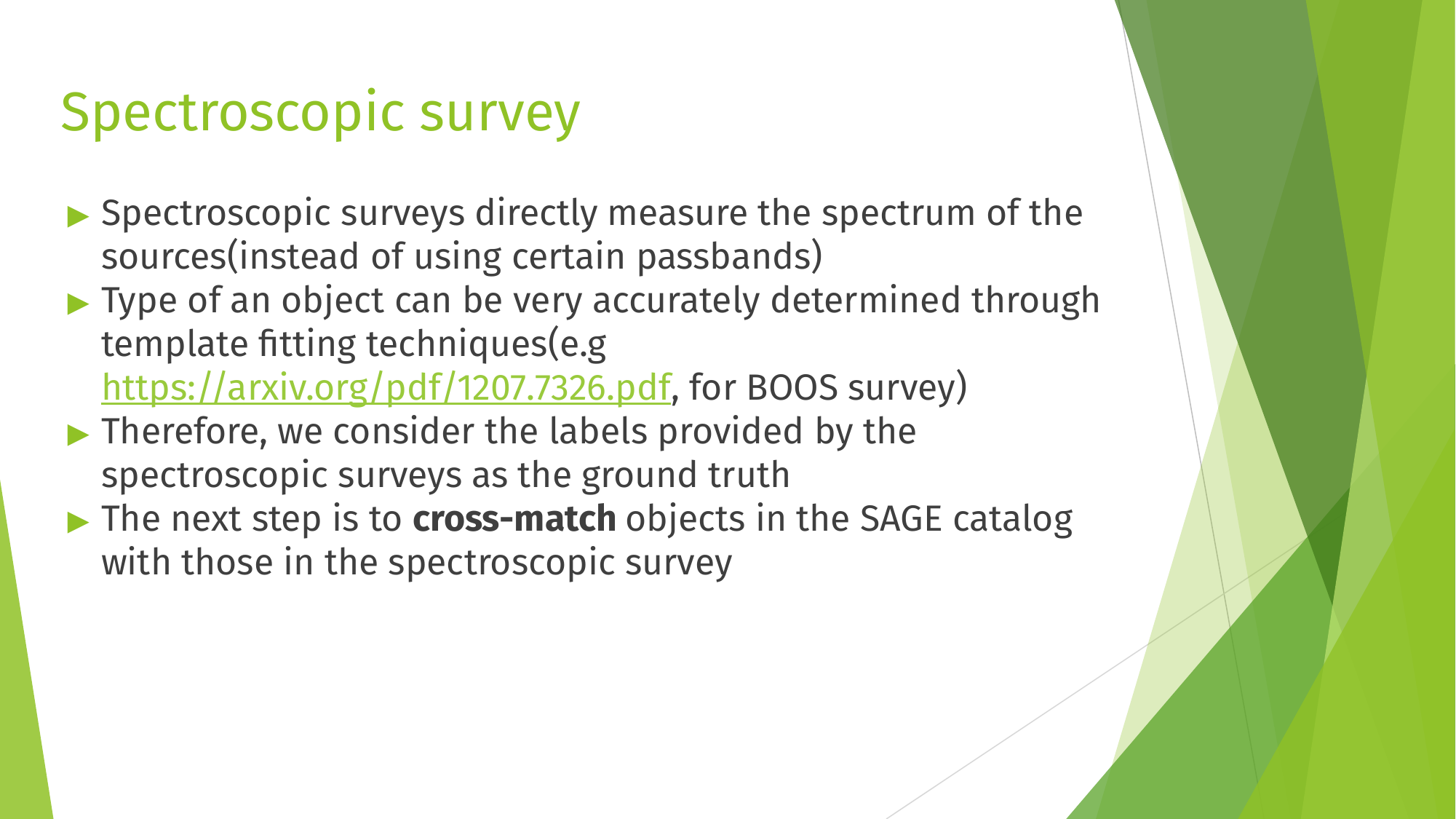

# Spectroscopic survey
Spectroscopic surveys directly measure the spectrum of the sources(instead of using certain passbands)
Type of an object can be very accurately determined through template fitting techniques(e.g https://arxiv.org/pdf/1207.7326.pdf, for BOOS survey)
Therefore, we consider the labels provided by the spectroscopic surveys as the ground truth
The next step is to cross-match objects in the SAGE catalog with those in the spectroscopic survey